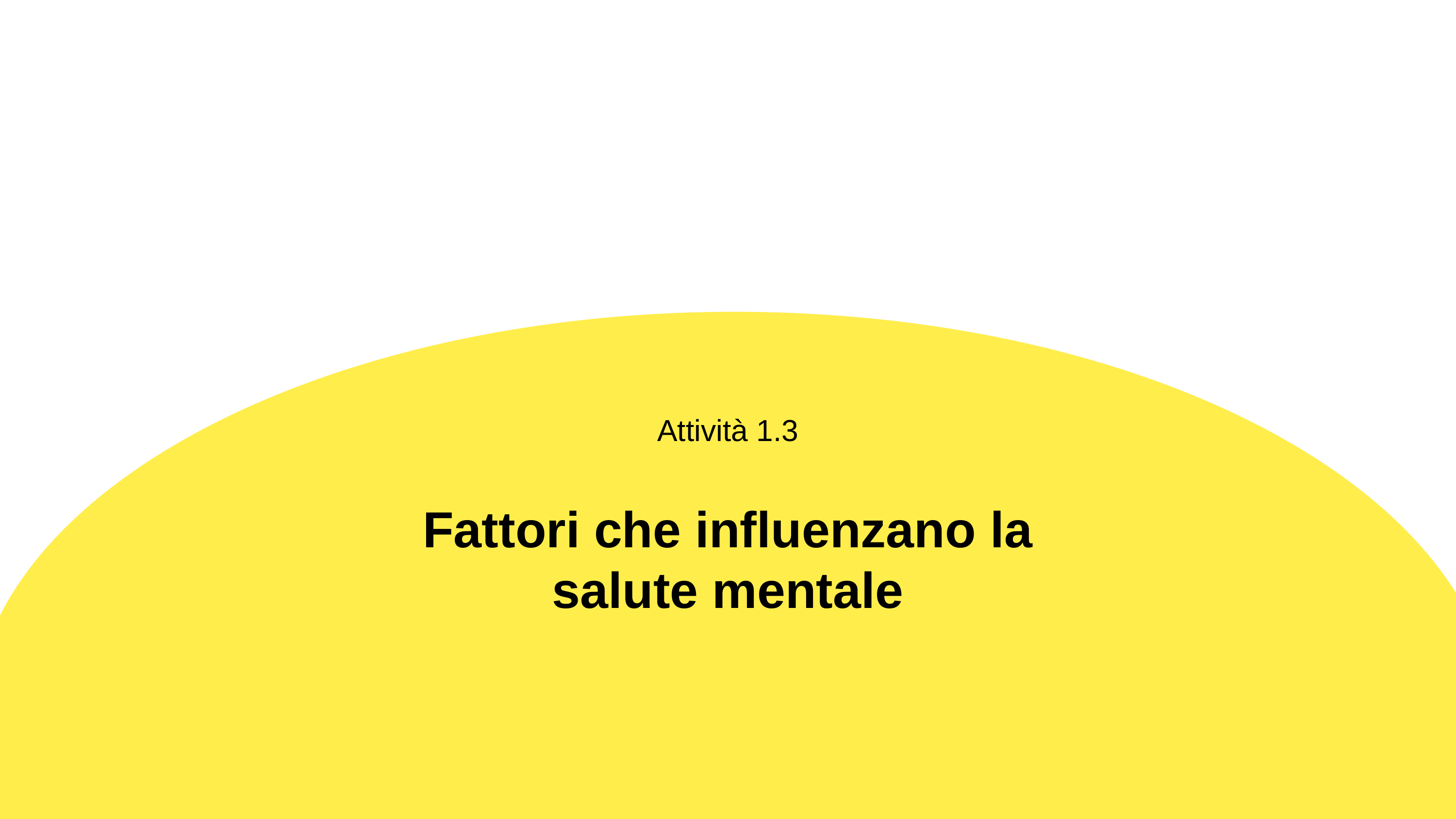

Attività 1.3
Fattori che influenzano la salute mentale